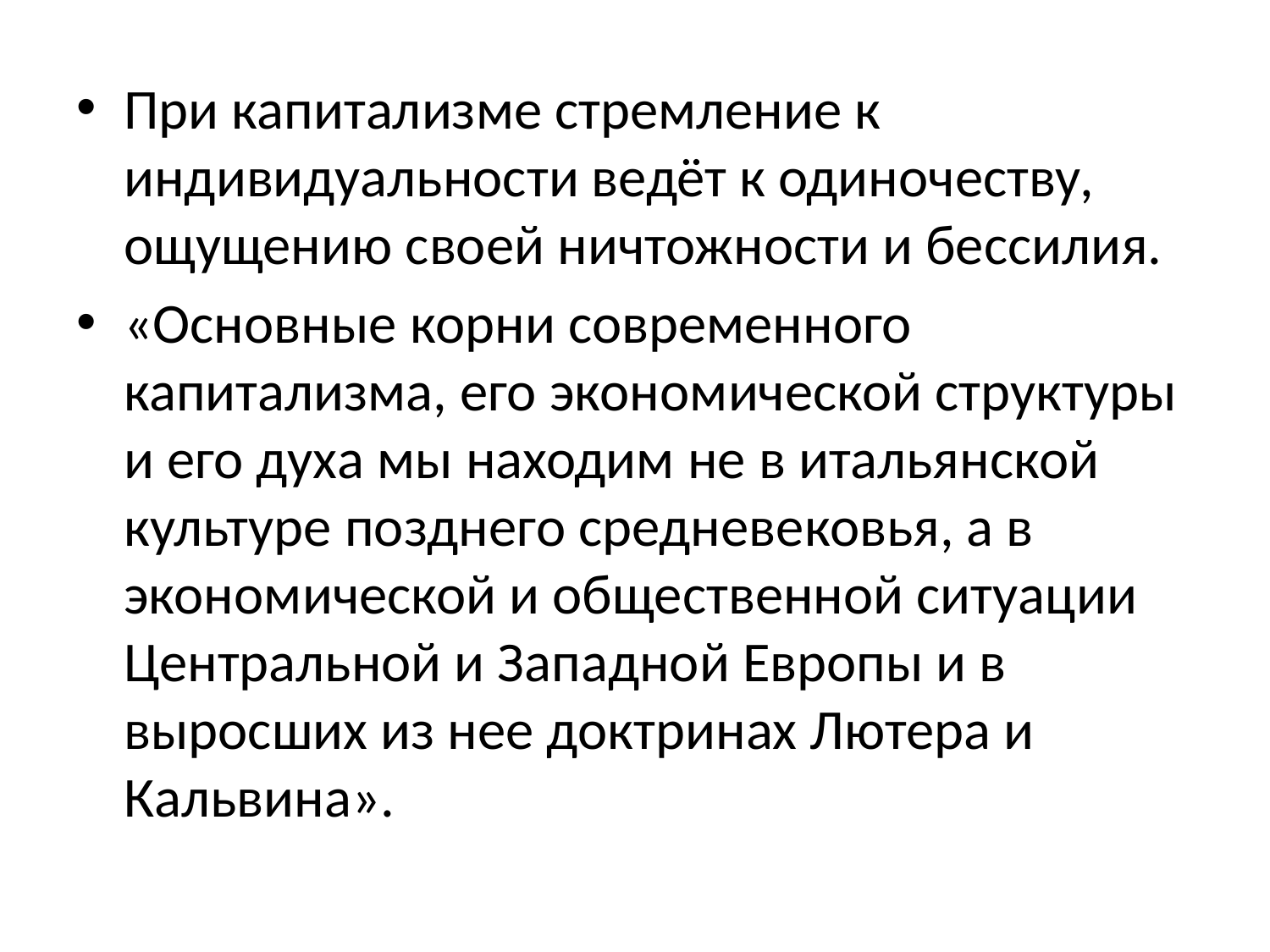

При капитализме стремление к индивидуальности ведёт к одиночеству, ощущению своей ничтожности и бессилия.
«Основные корни современного капитализма, его экономической структуры и его духа мы находим не в итальянской культуре позднего средневековья, а в экономической и общественной ситуации Центральной и Западной Европы и в выросших из нее доктринах Лютера и Кальвина».